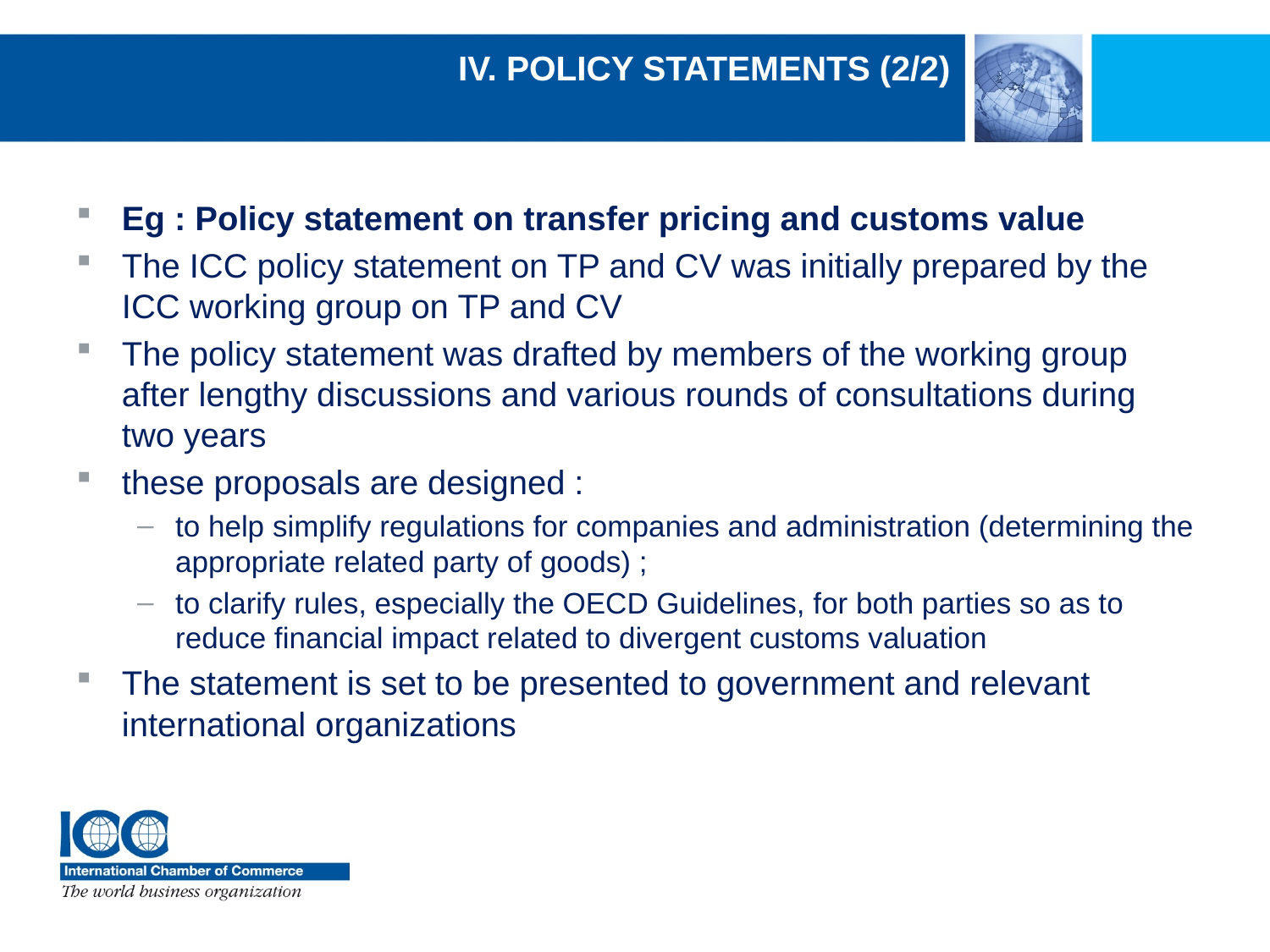

# IV. Policy statements (2/2)
Eg : Policy statement on transfer pricing and customs value
The ICC policy statement on TP and CV was initially prepared by the ICC working group on TP and CV
The policy statement was drafted by members of the working group after lengthy discussions and various rounds of consultations during two years
these proposals are designed :
to help simplify regulations for companies and administration (determining the appropriate related party of goods) ;
to clarify rules, especially the OECD Guidelines, for both parties so as to reduce financial impact related to divergent customs valuation
The statement is set to be presented to government and relevant international organizations